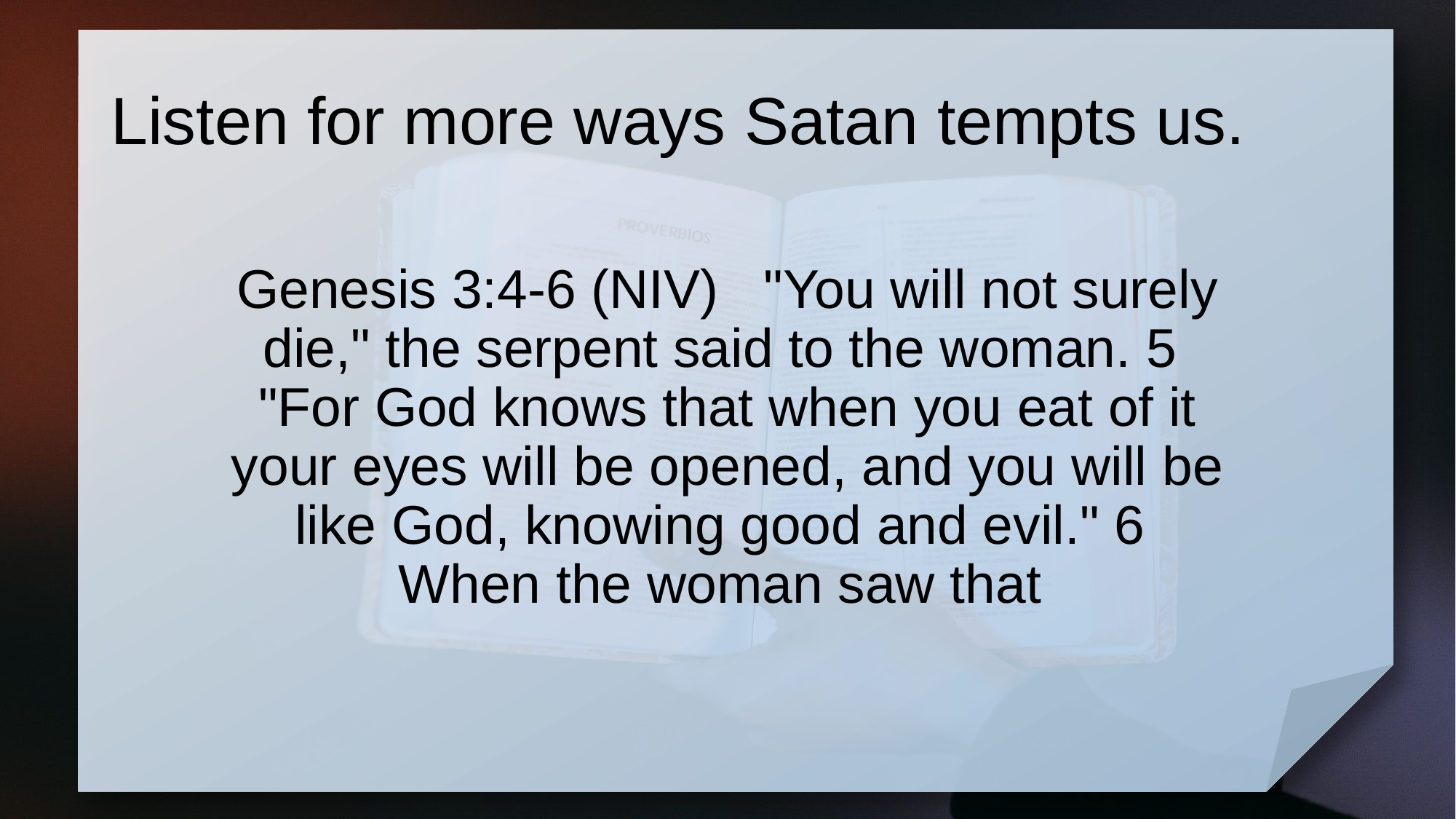

# Listen for more ways Satan tempts us.
Genesis 3:4-6 (NIV)   "You will not surely die," the serpent said to the woman. 5  "For God knows that when you eat of it your eyes will be opened, and you will be like God, knowing good and evil." 6  When the woman saw that